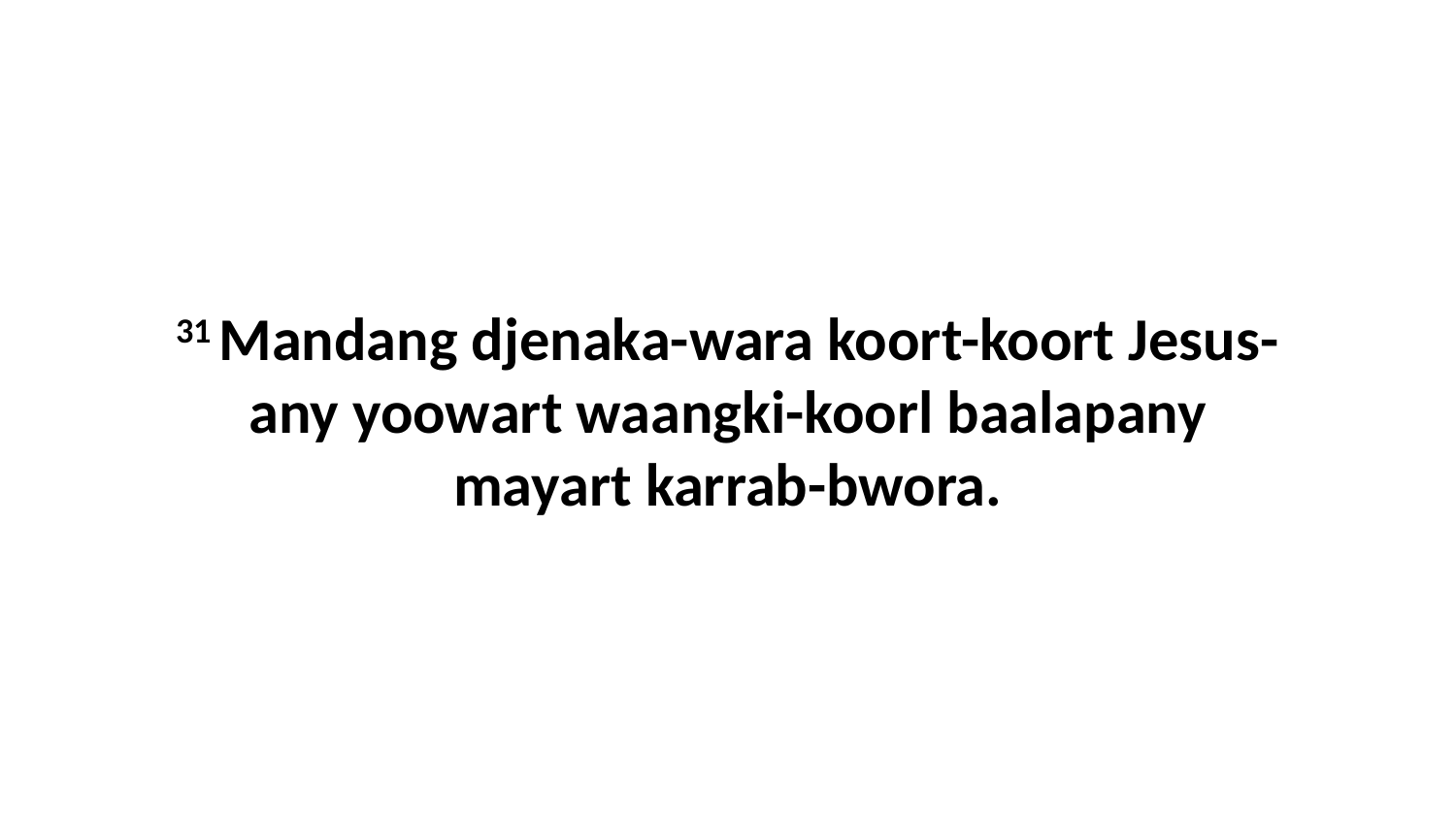

31 Mandang djenaka-wara koort-koort Jesus-any yoowart waangki-koorl baalapany mayart karrab-bwora.